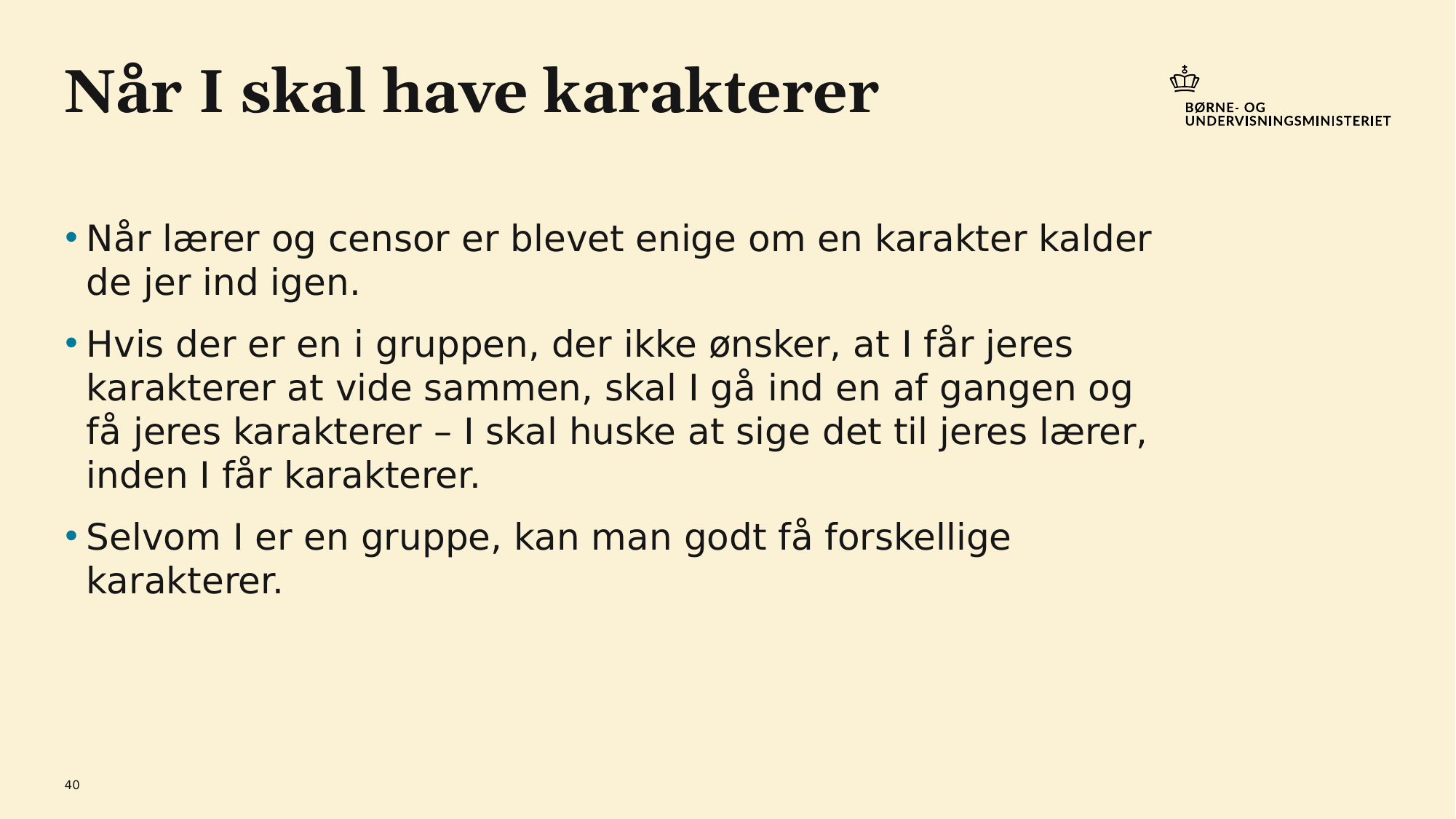

# Når I skal have karakterer
Når lærer og censor er blevet enige om en karakter kalder de jer ind igen.
Hvis der er en i gruppen, der ikke ønsker, at I får jeres karakterer at vide sammen, skal I gå ind en af gangen og få jeres karakterer – I skal huske at sige det til jeres lærer, inden I får karakterer.
Selvom I er en gruppe, kan man godt få forskellige karakterer.
40